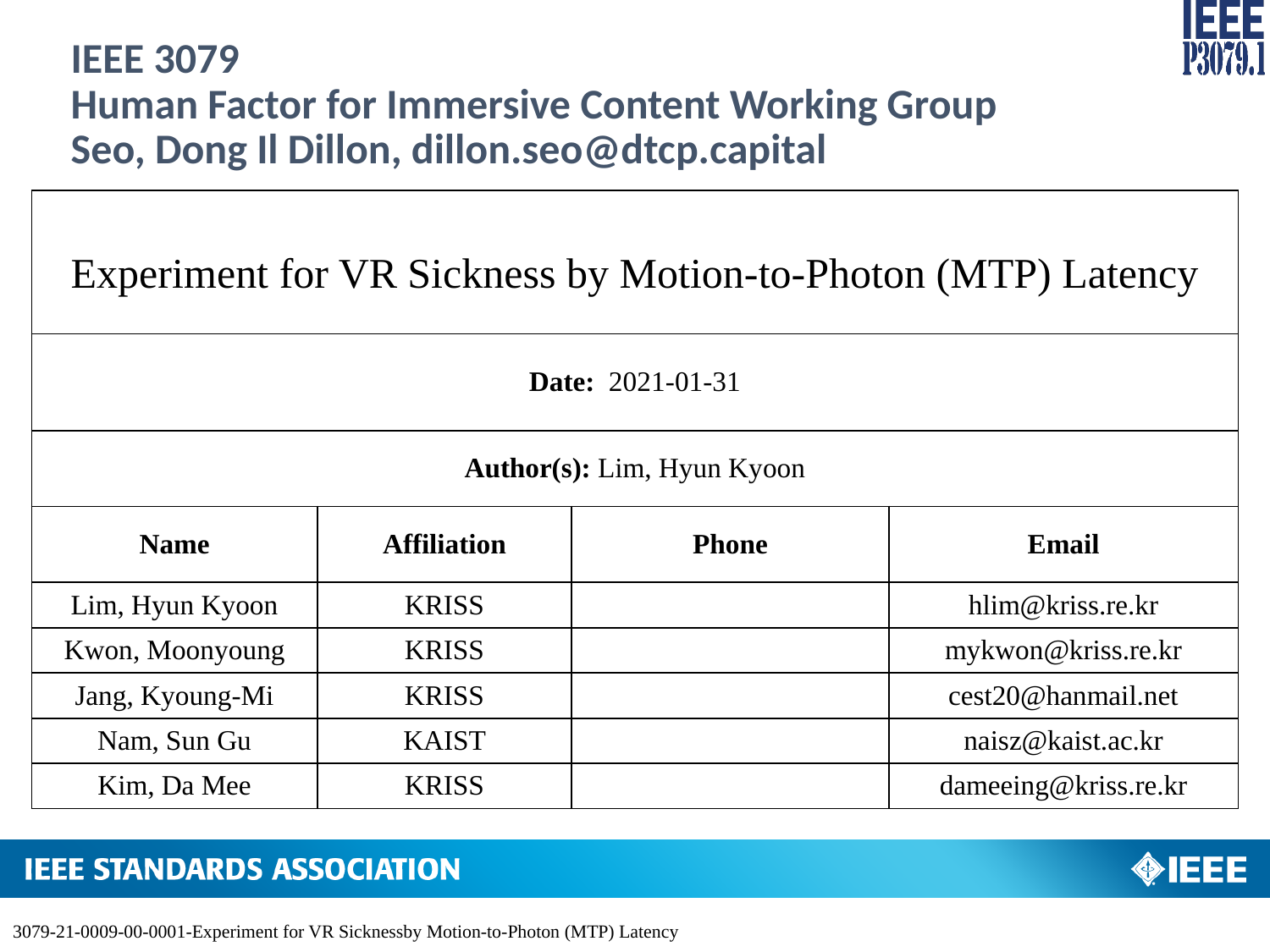

# IEEE 3079 Human Factor for Immersive Content Working Group Seo, Dong Il Dillon, dillon.seo@dtcp.capital
| Experiment for VR Sickness by Motion-to-Photon (MTP) Latency |  |  |  |
| --- | --- | --- | --- |
| Date: 2021-01-31 |  |  |  |
| Author(s): Lim, Hyun Kyoon |  |  |  |
| Name | Affiliation | Phone | Email |
| Lim, Hyun Kyoon | KRISS |  | hlim@kriss.re.kr |
| Kwon, Moonyoung | KRISS |  | mykwon@kriss.re.kr |
| Jang, Kyoung-Mi | KRISS |  | cest20@hanmail.net |
| Nam, Sun Gu | KAIST |  | naisz@kaist.ac.kr |
| Kim, Da Mee | KRISS |  | dameeing@kriss.re.kr |